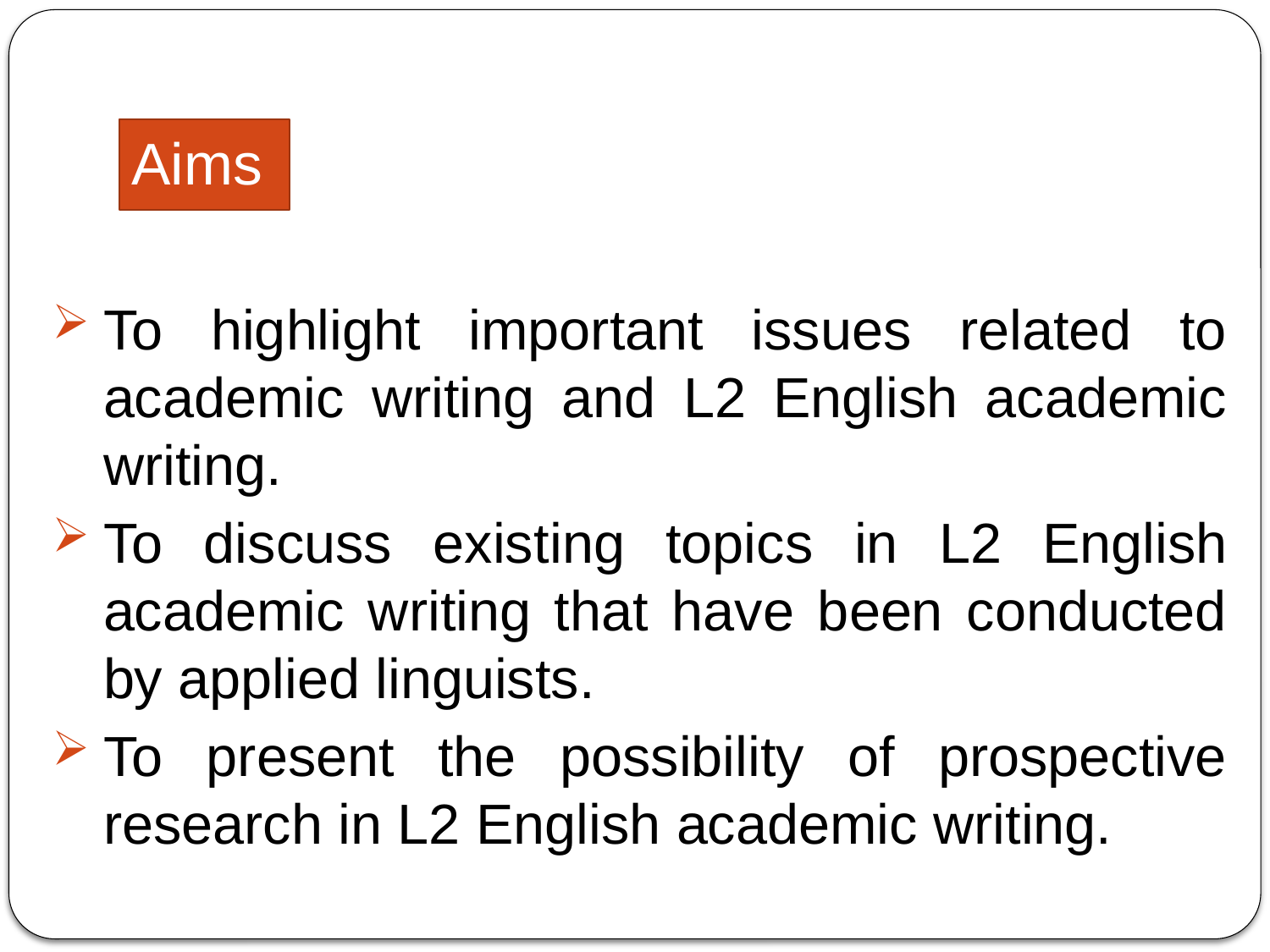

# Aims
To highlight important issues related to academic writing and L2 English academic writing.
To discuss existing topics in L2 English academic writing that have been conducted by applied linguists.
To present the possibility of prospective research in L2 English academic writing.